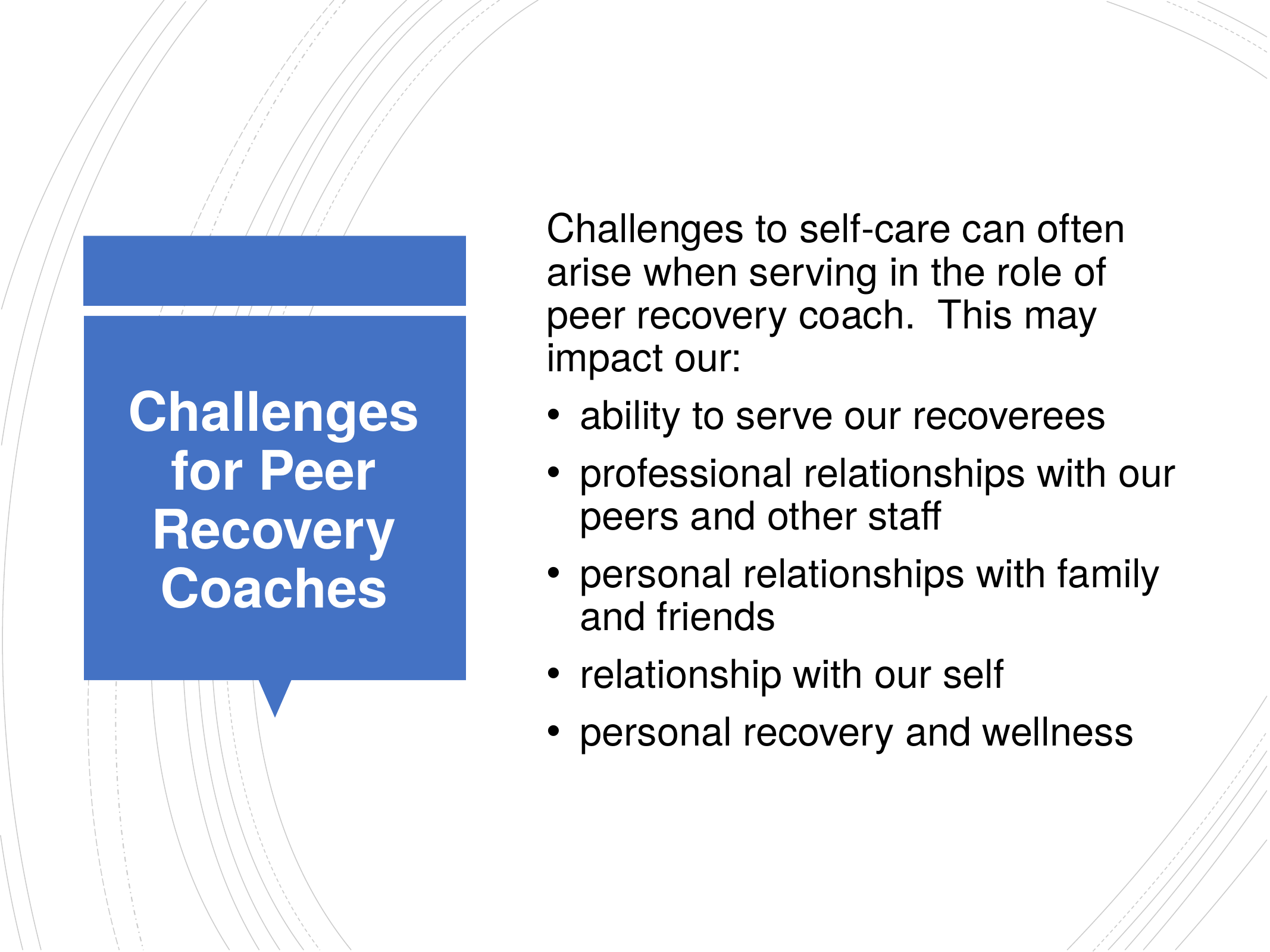

Challenges to self-care can often arise when serving in the role of peer recovery coach.  This may impact our:
ability to serve our recoverees
professional relationships with our peers and other staff
personal relationships with family and friends
relationship with our self
personal recovery and wellness

Challenges for Peer Recovery Coaches